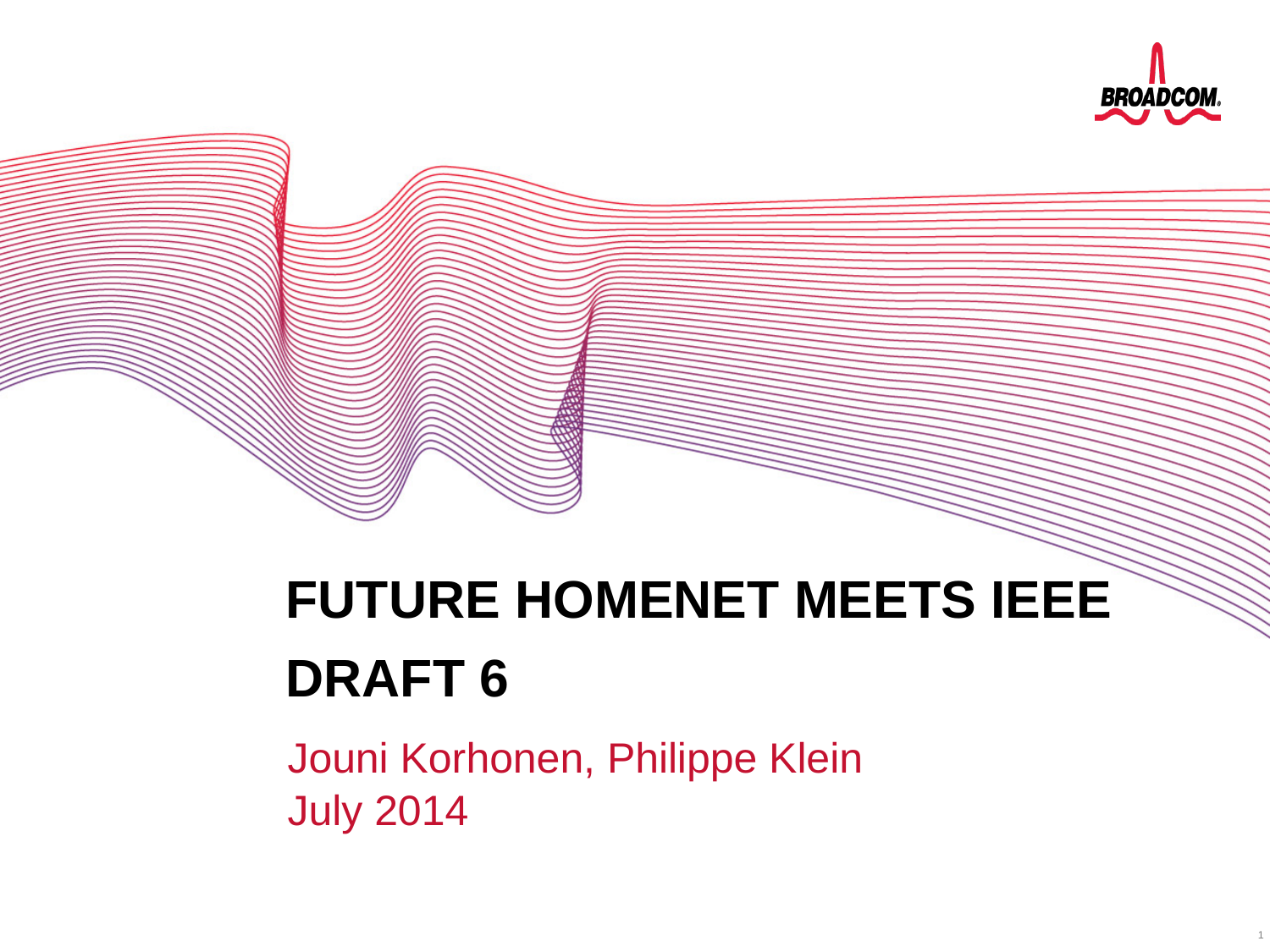

Future homenet meets IEEE
Draft 6
Jouni Korhonen, Philippe Klein
July 2014